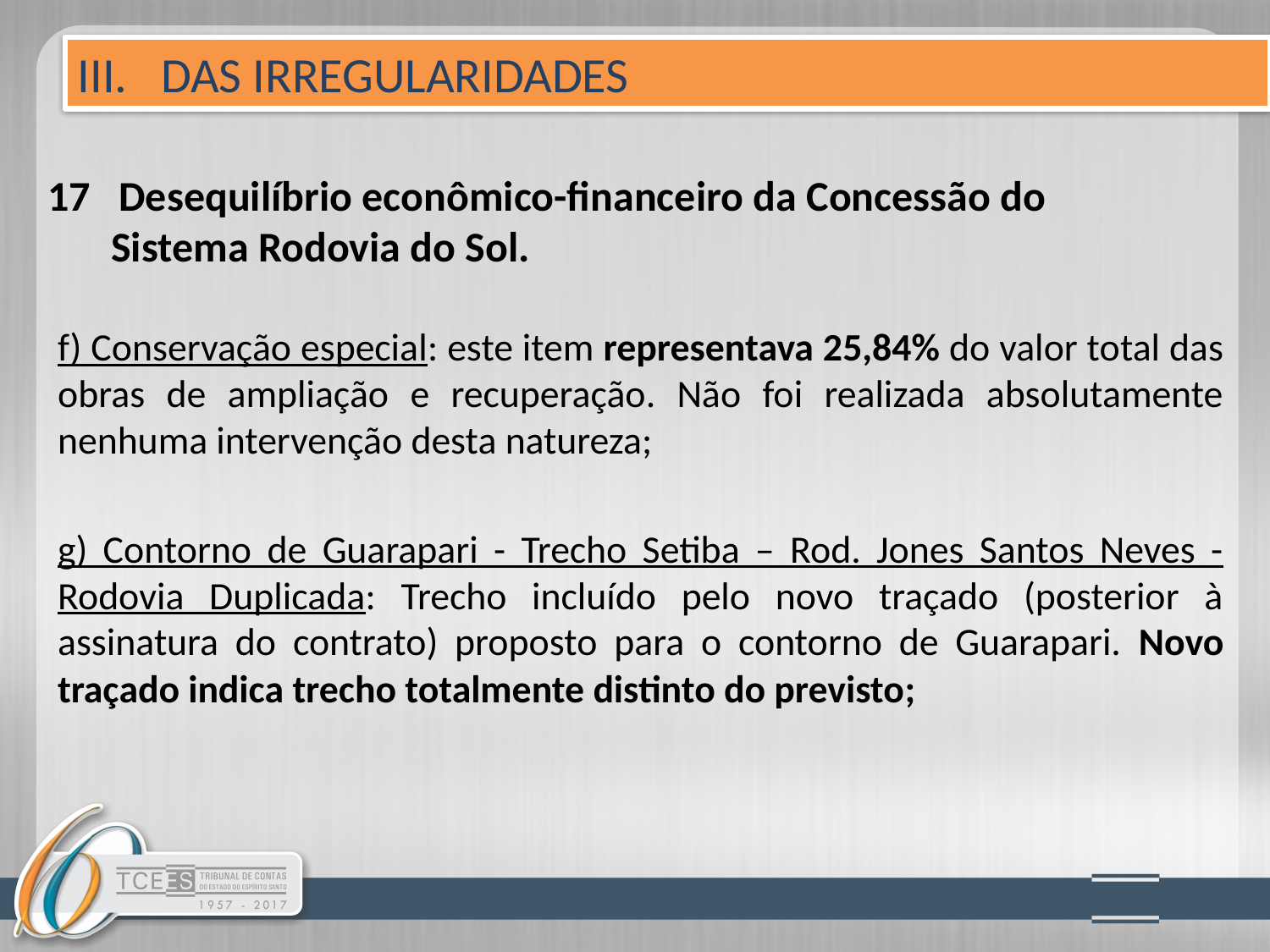

III.   DAS IRREGULARIDADES
# 17   Desequilíbrio econômico-financeiro da Concessão do 	Sistema Rodovia do Sol.
f) Conservação especial: este item representava 25,84% do valor total das obras de ampliação e recuperação. Não foi realizada absolutamente nenhuma intervenção desta natureza;

g) Contorno de Guarapari - Trecho Setiba – Rod. Jones Santos Neves - Rodovia Duplicada: Trecho incluído pelo novo traçado (posterior à assinatura do contrato) proposto para o contorno de Guarapari. Novo traçado indica trecho totalmente distinto do previsto;